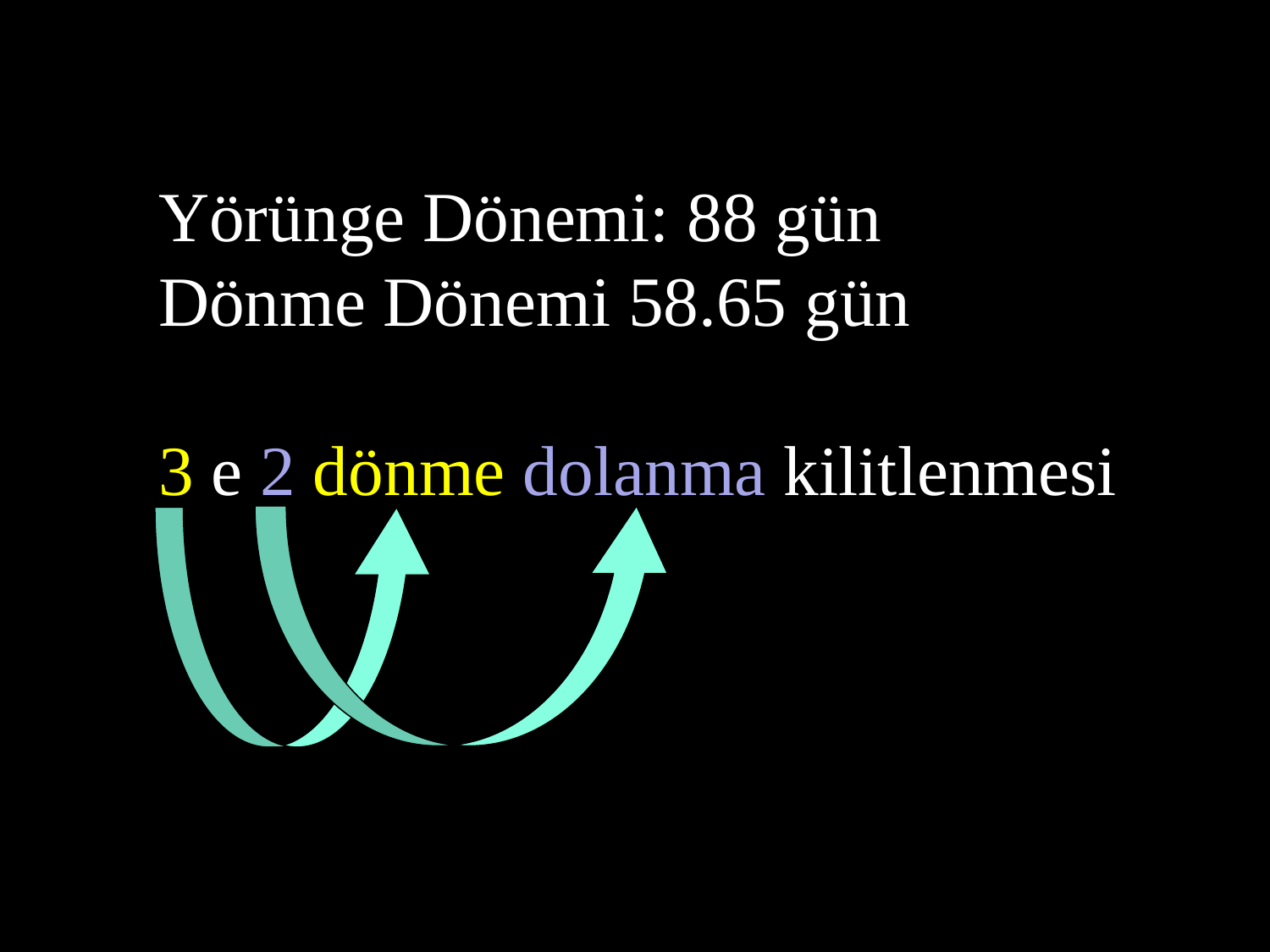

Yörünge Dönemi: 88 gün
Dönme Dönemi 58.65 gün

3 e 2 dönme dolanma kilitlenmesi